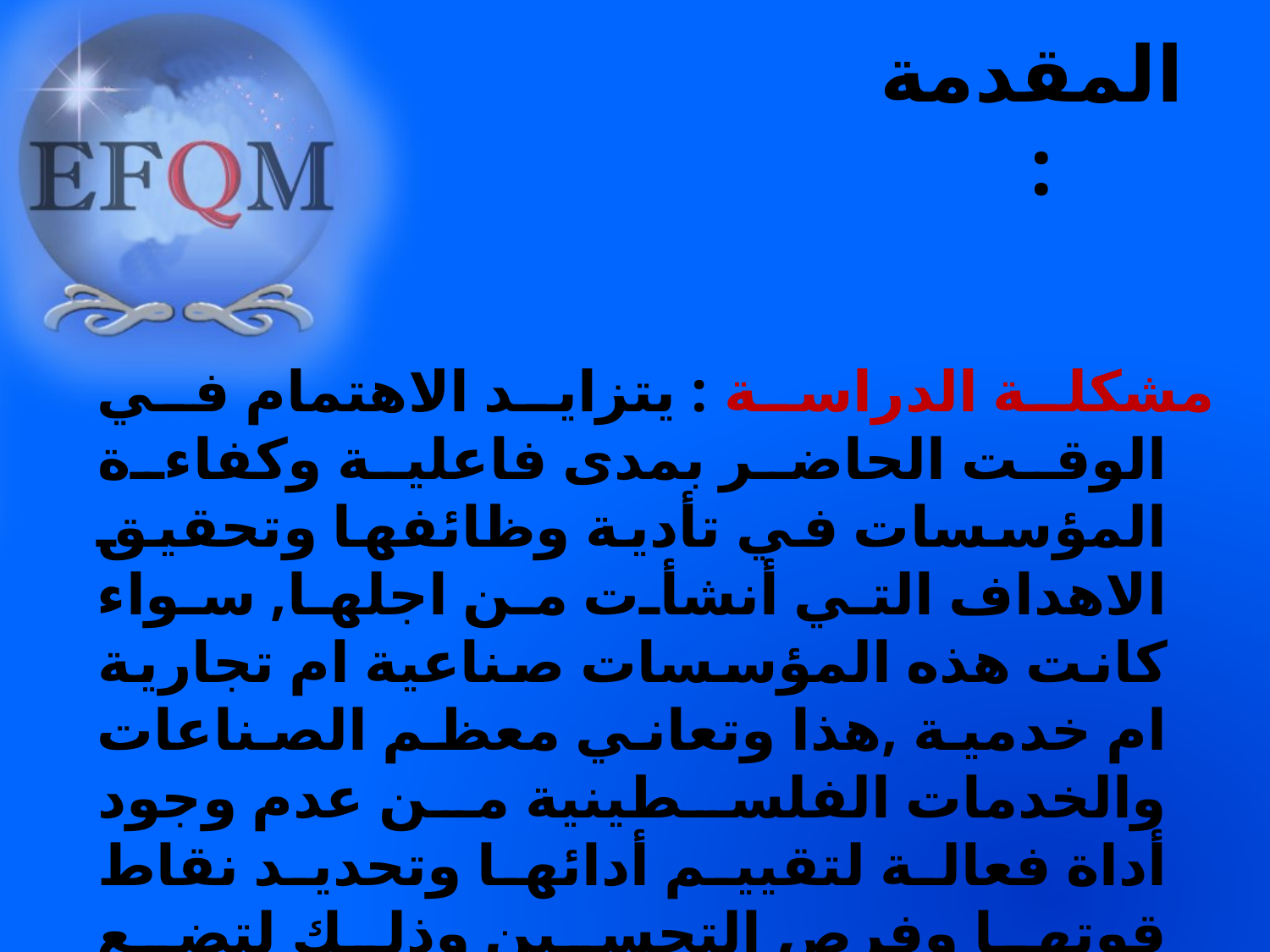

# المقدمة :
مشكلة الدراسة : يتزايد الاهتمام في الوقت الحاضر بمدى فاعلية وكفاءة المؤسسات في تأدية وظائفها وتحقيق الاهداف التي أنشأت من اجلها, سواء كانت هذه المؤسسات صناعية ام تجارية ام خدمية ,هذا وتعاني معظم الصناعات والخدمات الفلسطينية من عدم وجود أداة فعالة لتقييم أدائها وتحديد نقاط قوتها وفرص التحسين وذلك لتضع الاجراءات الكفيلة بزيادة فاعليتها وكفاءتها...